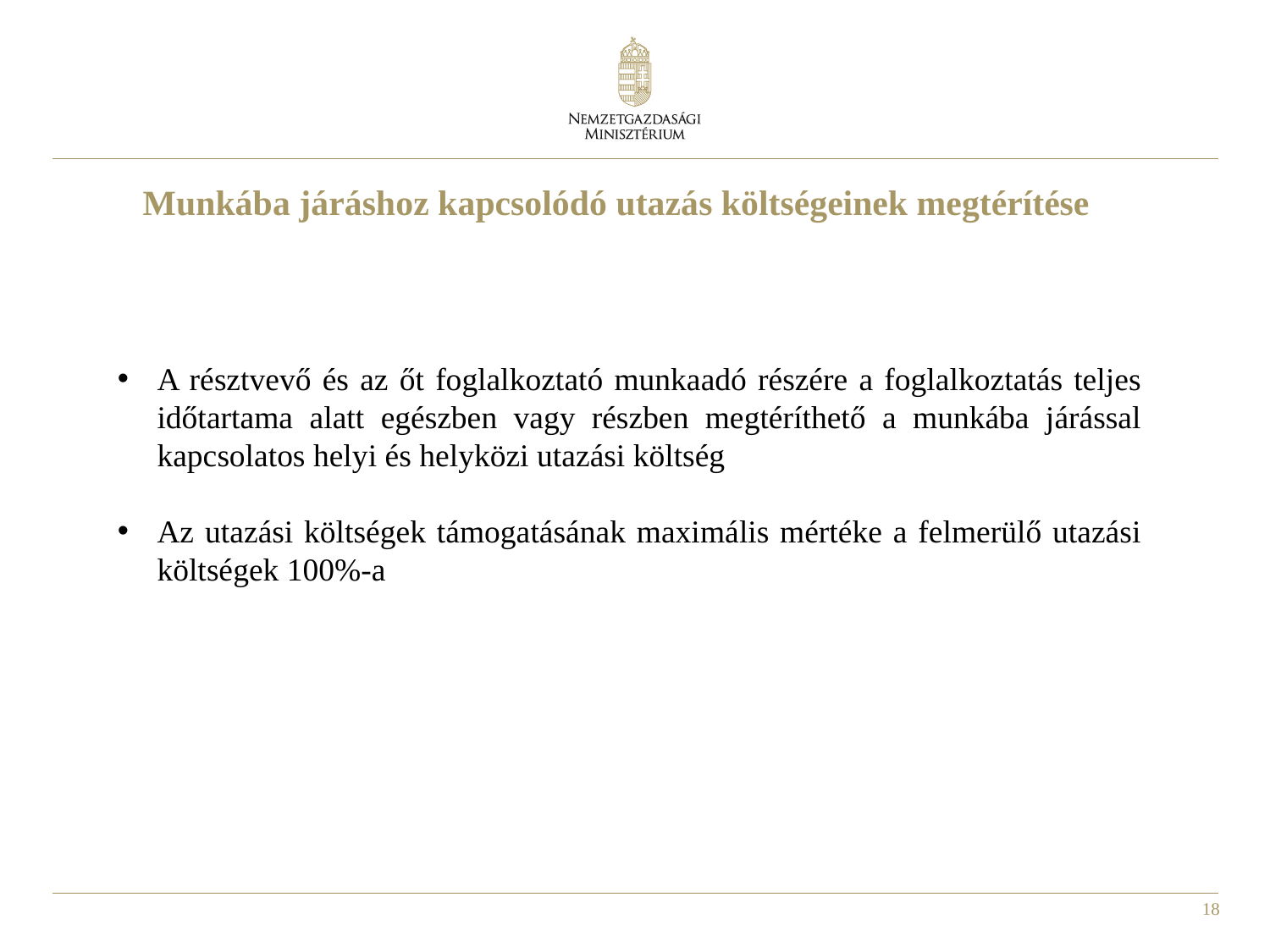

# Munkába járáshoz kapcsolódó utazás költségeinek megtérítése

A résztvevő és az őt foglalkoztató munkaadó részére a foglalkoztatás teljes időtartama alatt egészben vagy részben megtéríthető a munkába járással kapcsolatos helyi és helyközi utazási költség

Az utazási költségek támogatásának maximális mértéke a felmerülő utazási költségek 100%-a